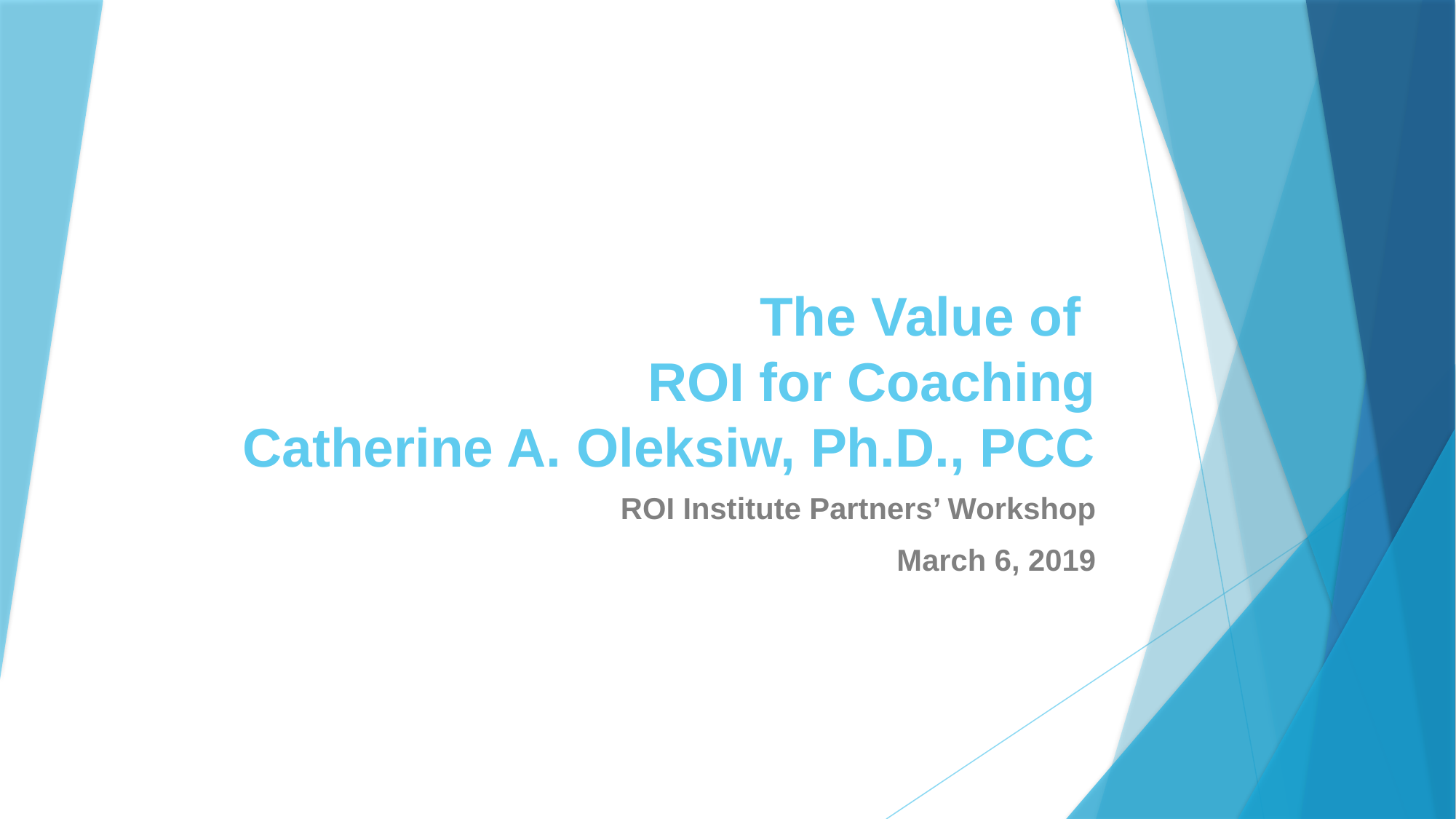

# The Value of ROI for Coaching Catherine A. Oleksiw, Ph.D., PCC
ROI Institute Partners’ Workshop
March 6, 2019